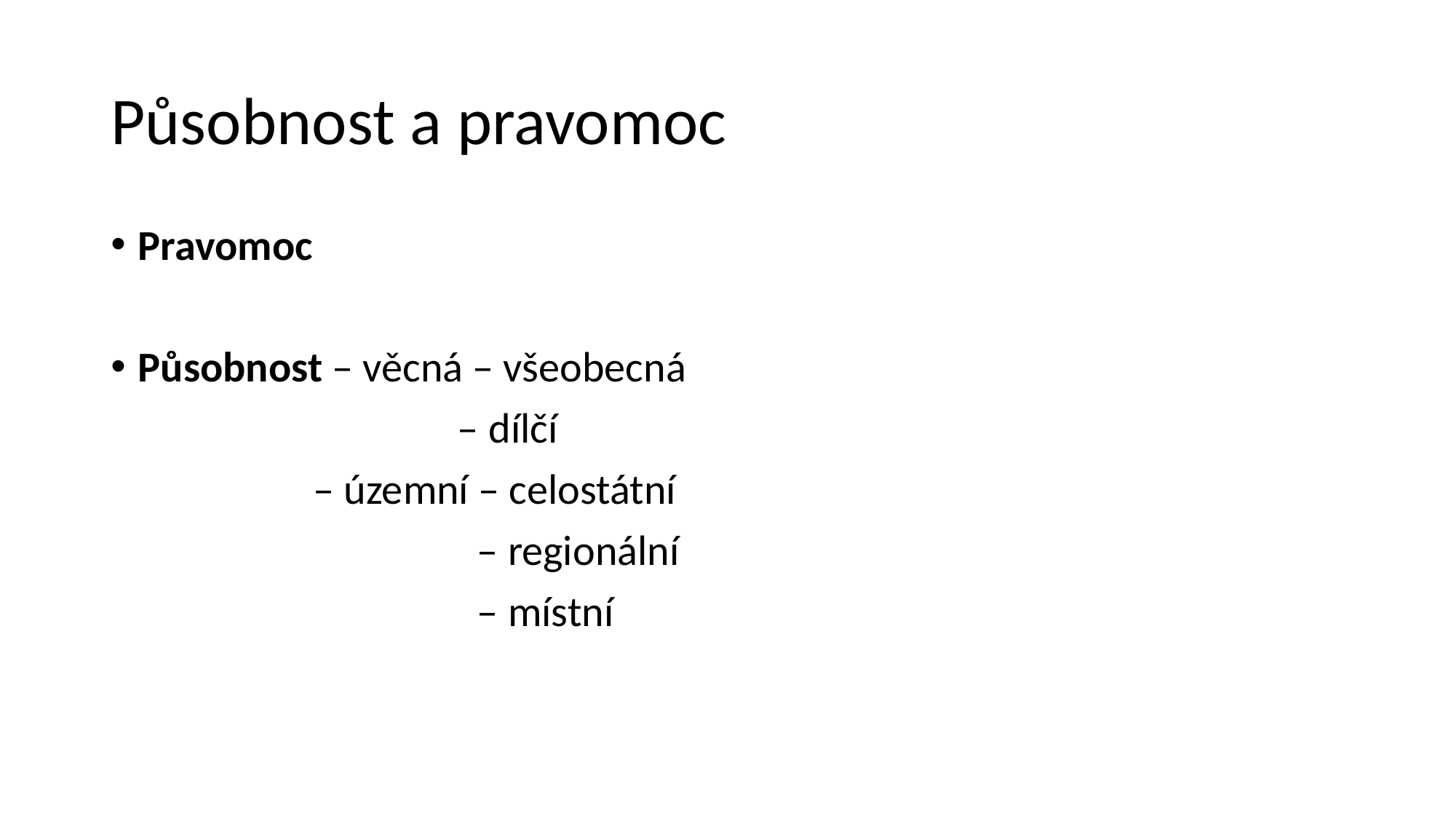

# Působnost a pravomoc
Pravomoc

Působnost – věcná – všeobecná
                                    – dílčí
                     – územní – celostátní
                                      – regionální
                                      – místní